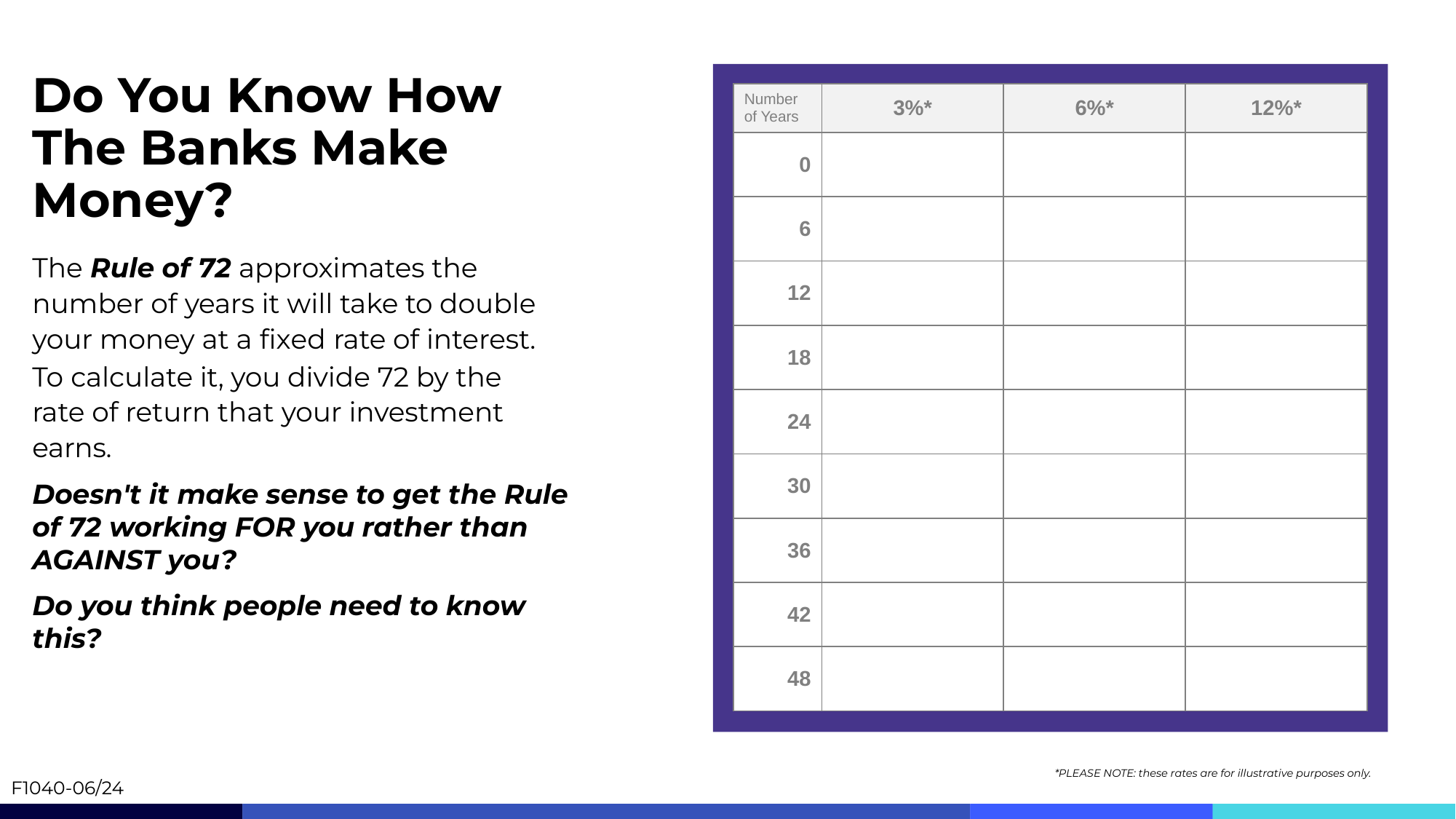

# Do You Know How The Banks Make Money?
| Number of Years | 3%\* | 6%\* | 12%\* |
| --- | --- | --- | --- |
| 0 | £10,000 | £10,000 | £10,000 |
| 6 |  |  | £20,000 |
| 12 |  | £20,000 | £40,000 |
| 18 |  |  | £80,000 |
| 24 | £20,000 | £40,000 | £160,000 |
| 30 |  |  | £320,000 |
| 36 |  | £80,000 | £640,000 |
| 42 |  |  | £1,280,000 |
| 48 | £40,000 | £160,000 | £2,560,000 |

The Rule of 72 approximates the number of years it will take to double your money at a fixed rate of interest.
To calculate it, you divide 72 by the rate of return that your investment earns.
Doesn't it make sense to get the Rule of 72 working FOR you rather than AGAINST you?
Do you think people need to know this?

*PLEASE NOTE: these rates are for illustrative purposes only.
F1040-06/24